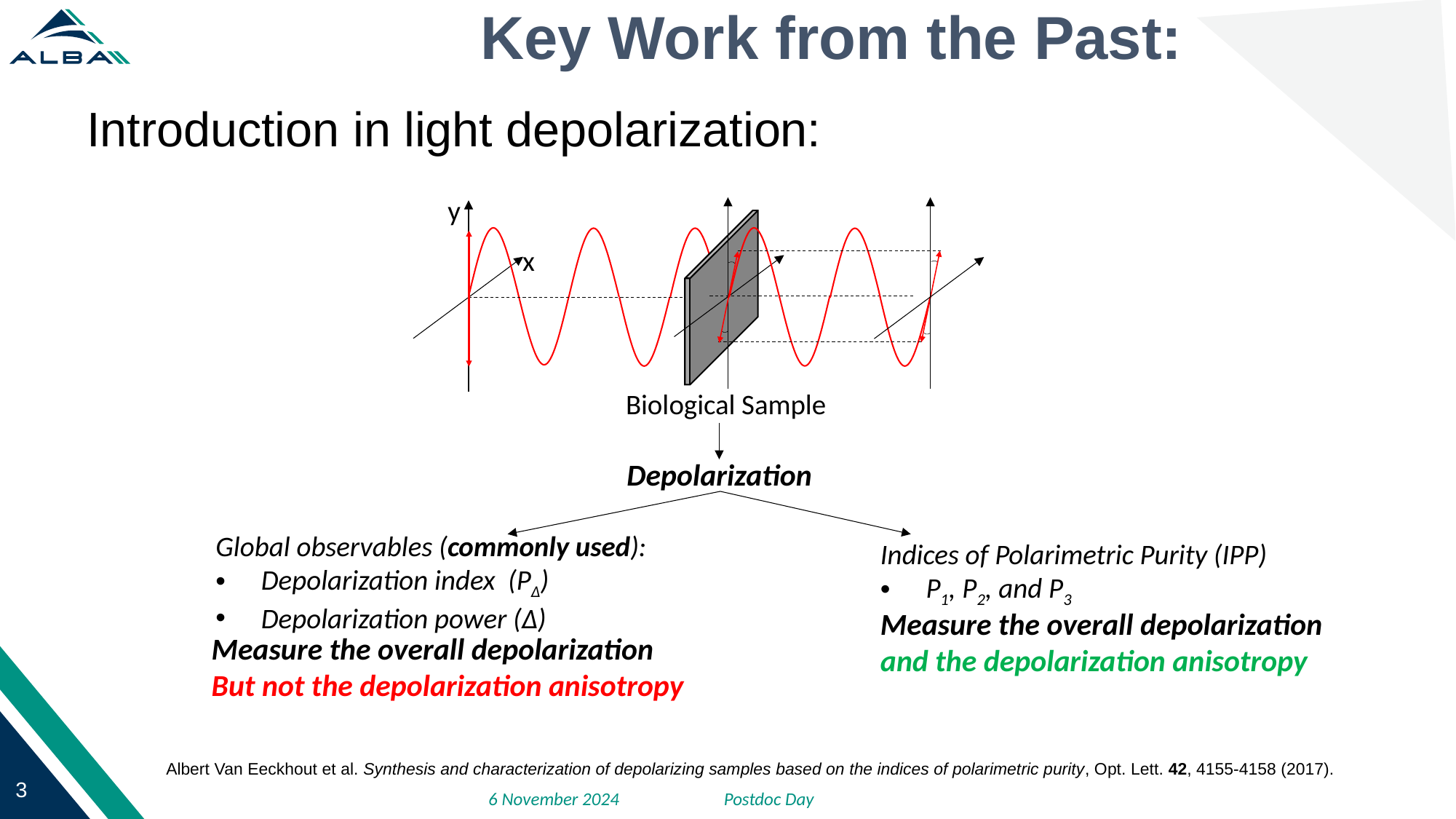

# Key Work from the Past:
Introduction in light depolarization:
y

x

Biological Sample
Depolarization
Global observables (commonly used):
Depolarization index  (PΔ)
Depolarization power (Δ)
Indices of Polarimetric Purity (IPP)
P1, P2, and P3
Measure the overall depolarization
and the depolarization anisotropy
Measure the overall depolarization
But not the depolarization anisotropy
Albert Van Eeckhout et al. Synthesis and characterization of depolarizing samples based on the indices of polarimetric purity, Opt. Lett. 42, 4155-4158 (2017).
6 November 2024
Postdoc Day